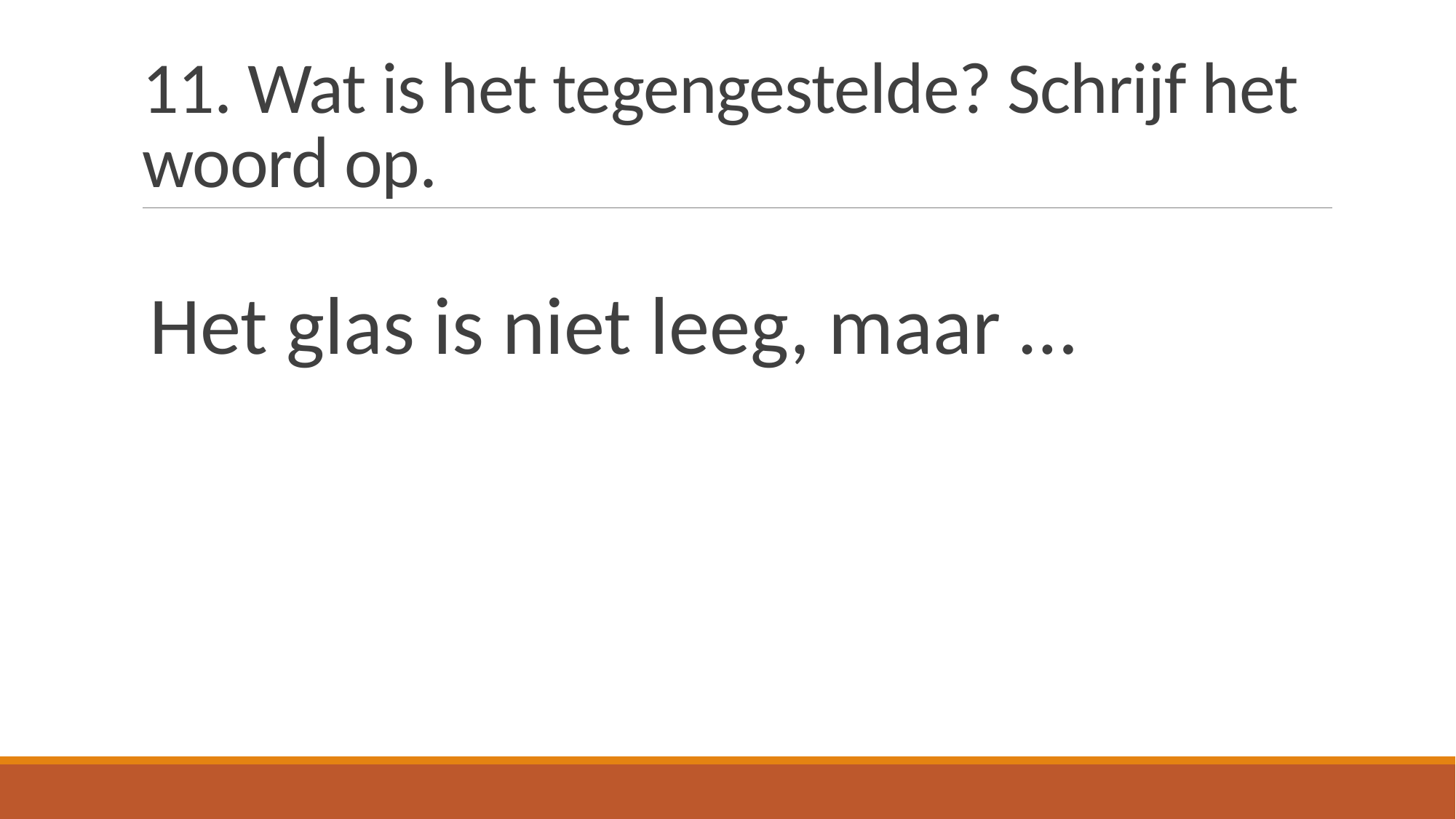

# 11. Wat is het tegengestelde? Schrijf het woord op.

Het glas is niet leeg, maar …